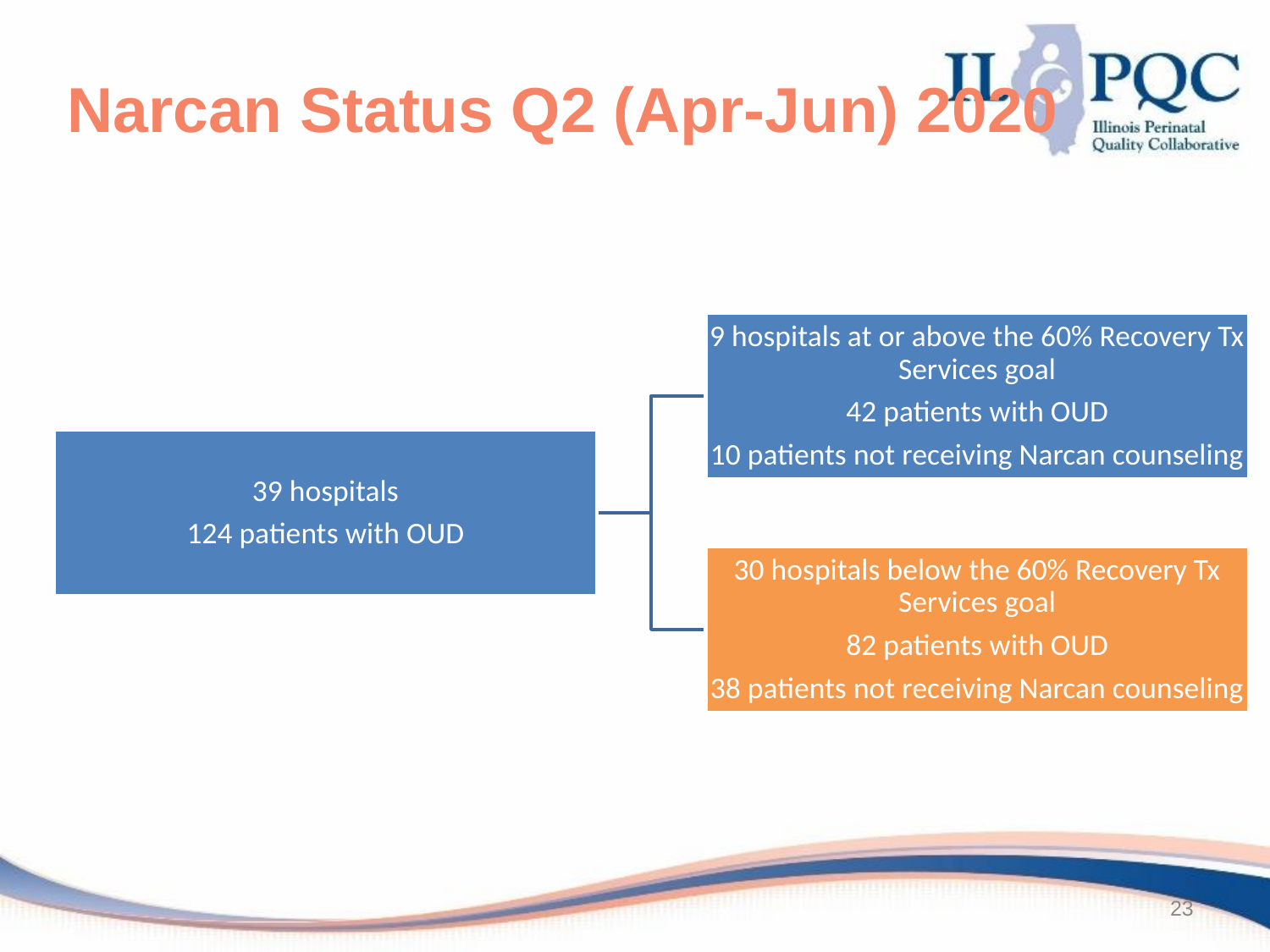

# Narcan Status Q2 (Apr-Jun) 2020
39 hospitals
124 patients with OUD
9 hospitals at or above the 60% Recovery Tx Services goal
42 patients with OUD
10 patients not receiving Narcan counseling
30 hospitals below the 60% Recovery Tx Services goal
82 patients with OUD
38 patients not receiving Narcan counseling
23